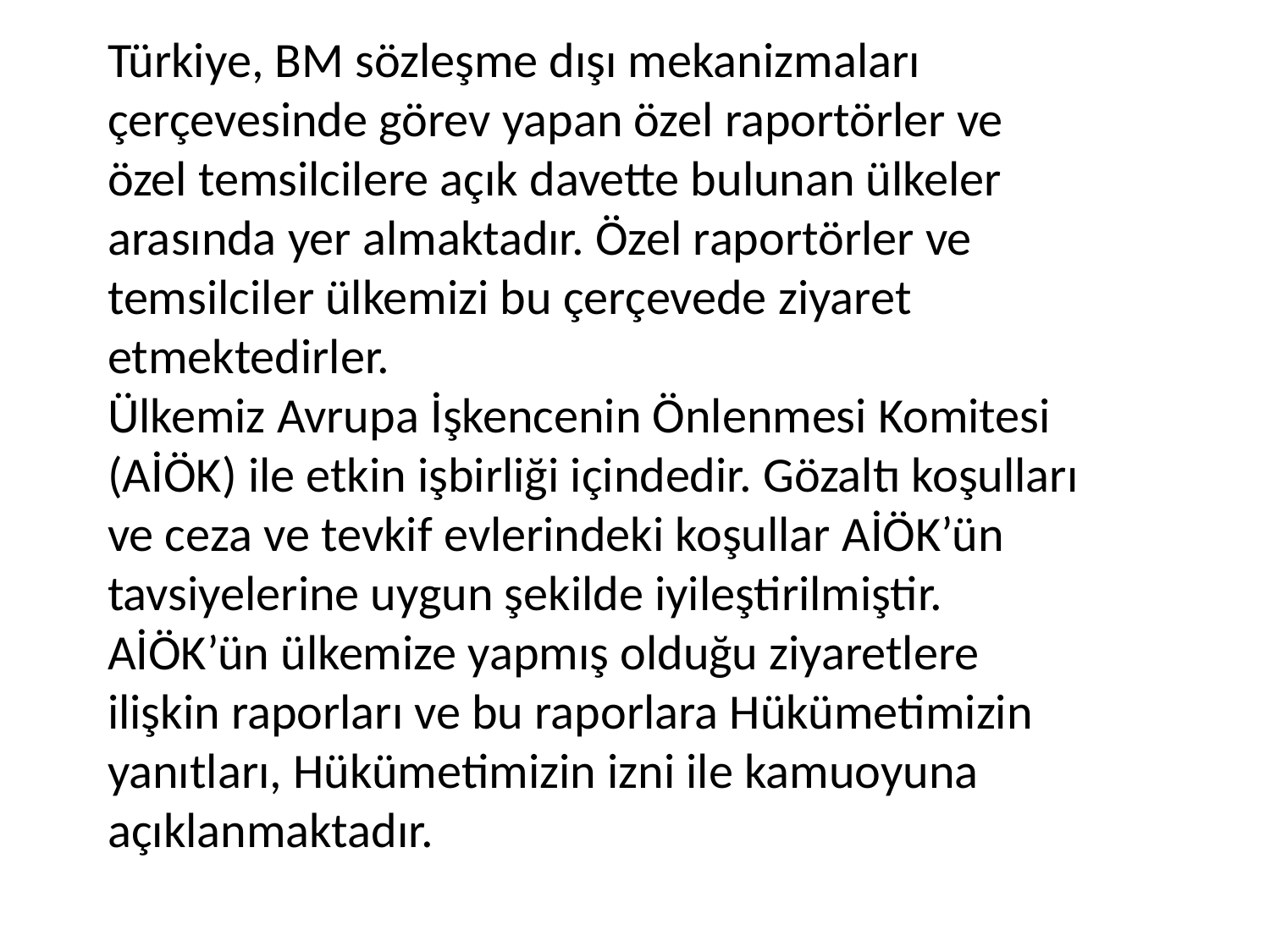

Türkiye, BM sözleşme dışı mekanizmaları çerçevesinde görev yapan özel raportörler ve özel temsilcilere açık davette bulunan ülkeler arasında yer almaktadır. Özel raportörler ve temsilciler ülkemizi bu çerçevede ziyaret etmektedirler.
Ülkemiz Avrupa İşkencenin Önlenmesi Komitesi (AİÖK) ile etkin işbirliği içindedir. Gözaltı koşulları ve ceza ve tevkif evlerindeki koşullar AİÖK’ün tavsiyelerine uygun şekilde iyileştirilmiştir. AİÖK’ün ülkemize yapmış olduğu ziyaretlere ilişkin raporları ve bu raporlara Hükümetimizin yanıtları, Hükümetimizin izni ile kamuoyuna açıklanmaktadır.